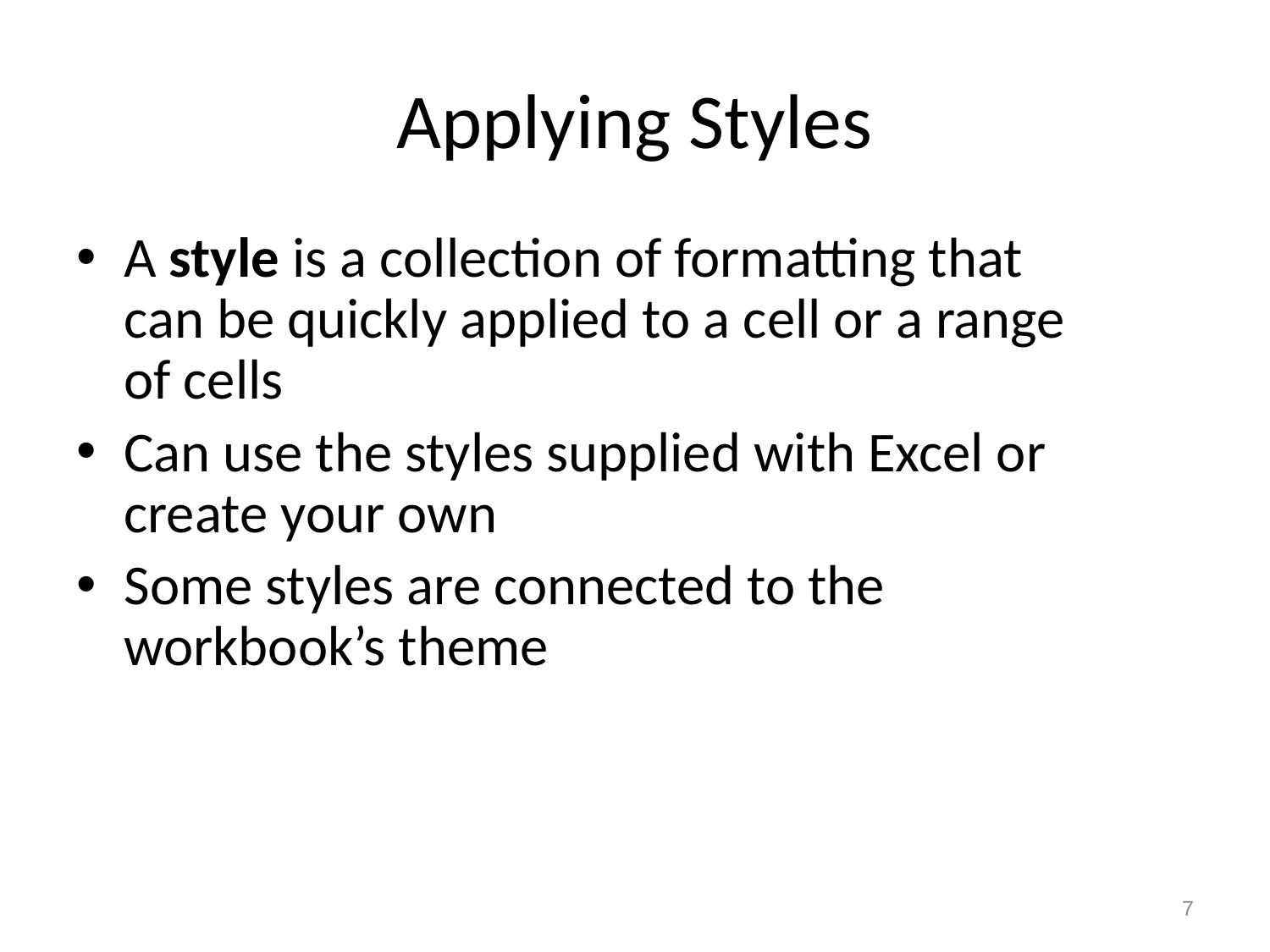

# Applying Styles
A style is a collection of formatting that can be quickly applied to a cell or a range of cells
Can use the styles supplied with Excel or create your own
Some styles are connected to the workbook’s theme
7